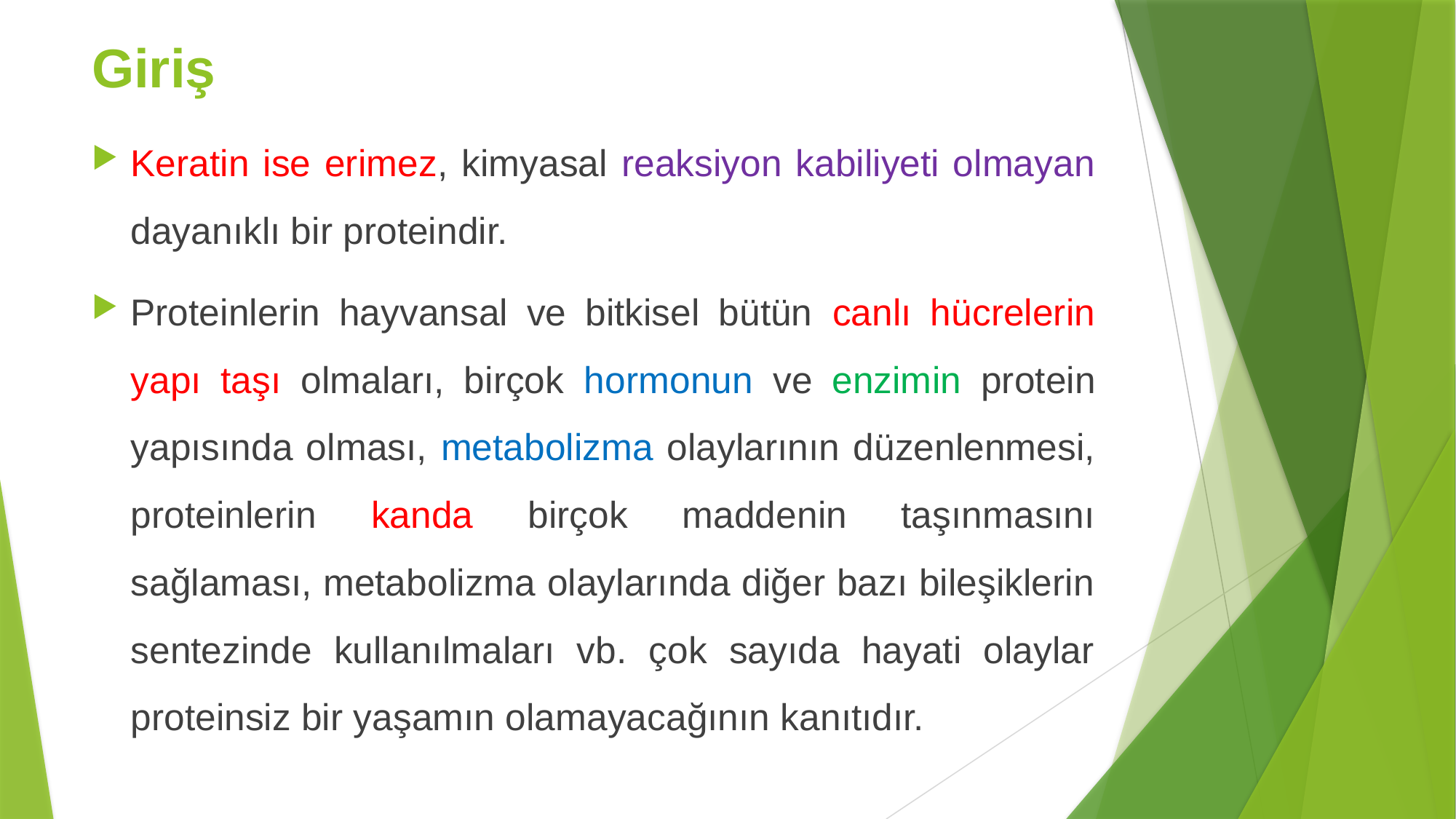

Giriş
Keratin ise erimez, kimyasal reaksiyon kabiliyeti olmayan dayanıklı bir proteindir.
Proteinlerin hayvansal ve bitkisel bütün canlı hücrelerin yapı taşı olmaları, birçok hormonun ve enzimin protein yapısında olması, metabolizma olaylarının düzenlenmesi, proteinlerin kanda birçok maddenin taşınmasını sağlaması, metabolizma olaylarında diğer bazı bileşiklerin sentezinde kullanılmaları vb. çok sayıda hayati olaylar proteinsiz bir yaşamın olamayacağının kanıtıdır.